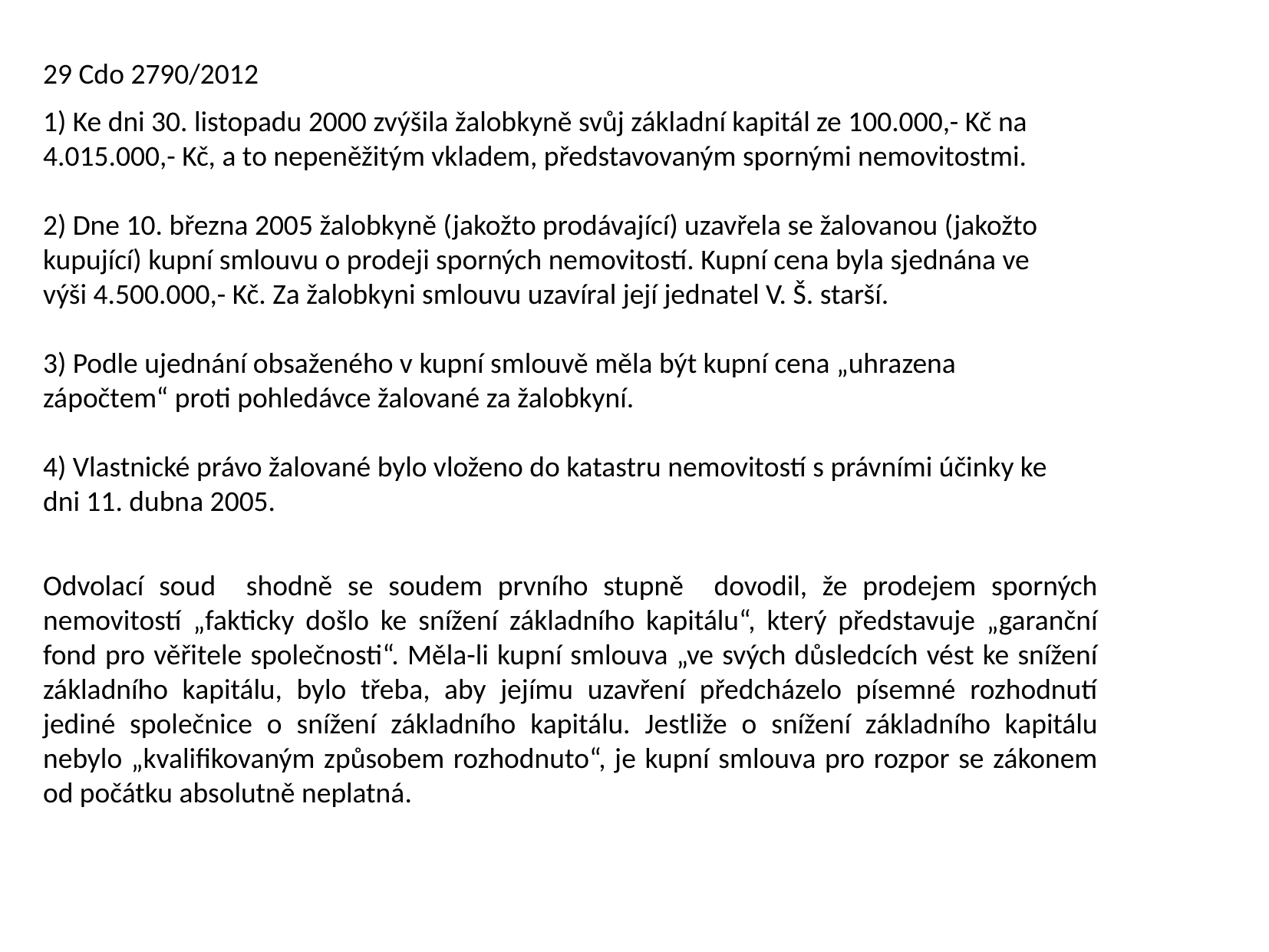

29 Cdo 2790/2012
1) Ke dni 30. listopadu 2000 zvýšila žalobkyně svůj základní kapitál ze 100.000,- Kč na 4.015.000,- Kč, a to nepeněžitým vkladem, představovaným spornými nemovitostmi.

2) Dne 10. března 2005 žalobkyně (jakožto prodávající) uzavřela se žalovanou (jakožto kupující) kupní smlouvu o prodeji sporných nemovitostí. Kupní cena byla sjednána ve výši 4.500.000,- Kč. Za žalobkyni smlouvu uzavíral její jednatel V. Š. starší.

3) Podle ujednání obsaženého v kupní smlouvě měla být kupní cena „uhrazena zápočtem“ proti pohledávce žalované za žalobkyní.

4) Vlastnické právo žalované bylo vloženo do katastru nemovitostí s právními účinky ke dni 11. dubna 2005.

Odvolací soud  shodně se soudem prvního stupně  dovodil, že prodejem sporných nemovitostí „fakticky došlo ke snížení základního kapitálu“, který představuje „garanční fond pro věřitele společnosti“. Měla-li kupní smlouva „ve svých důsledcích vést ke snížení základního kapitálu, bylo třeba, aby jejímu uzavření předcházelo písemné rozhodnutí jediné společnice o snížení základního kapitálu. Jestliže o snížení základního kapitálu nebylo „kvalifikovaným způsobem rozhodnuto“, je kupní smlouva pro rozpor se zákonem od počátku absolutně neplatná.